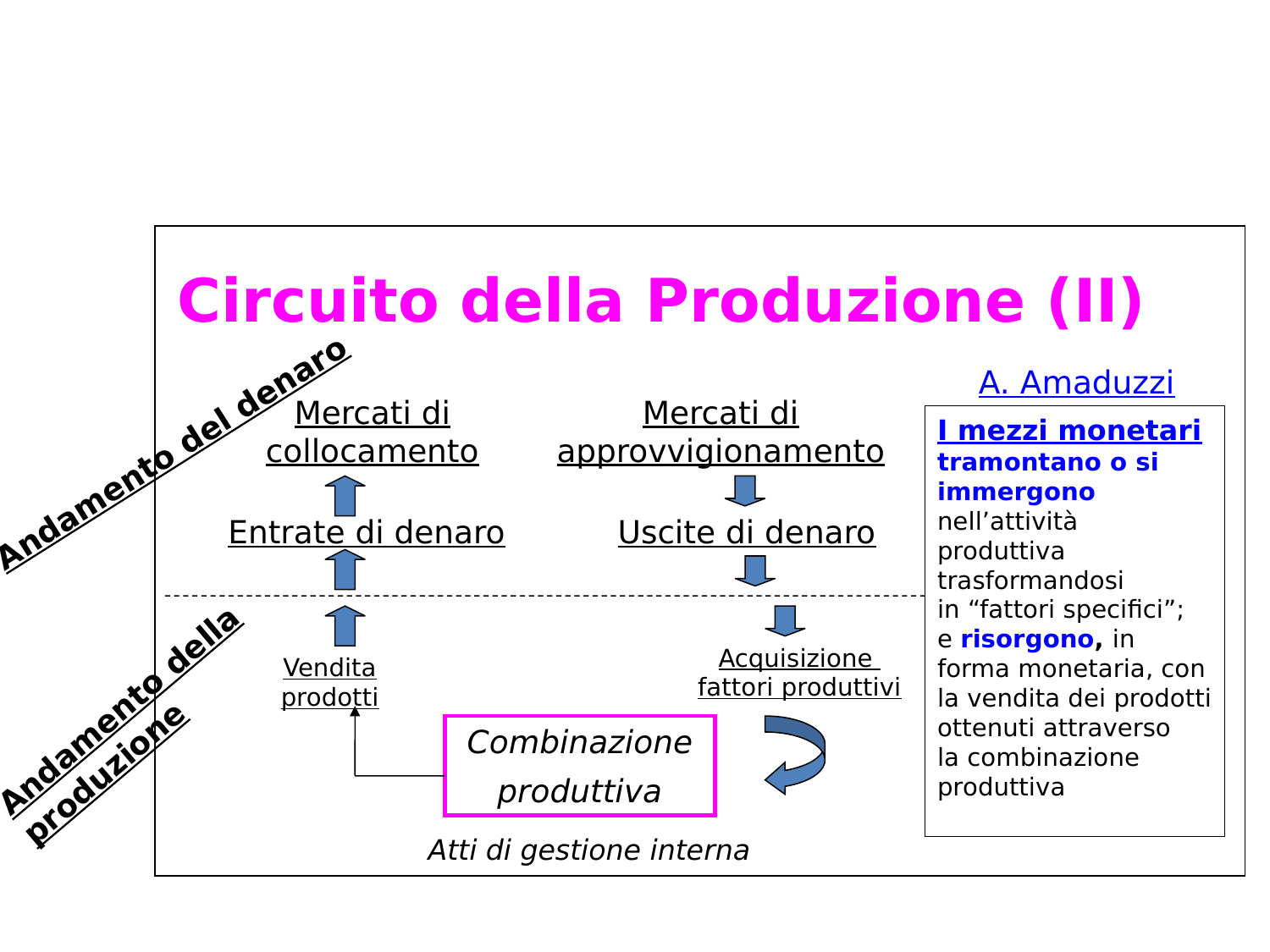

Circuito della Produzione (II)

A. Amaduzzi
Mercati di
collocamento
Mercati di
approvvigionamento
I mezzi monetari
tramontano o si immergono nell’attività
produttiva trasformandosi
in “fattori specifici”;
e risorgono, in forma monetaria, con la vendita dei prodotti ottenuti attraverso
la combinazione produttiva

Andamento del denaro

Entrate di denaro
Uscite di denaro

Acquisizione
fattori produttivi
Vendita
prodotti
Andamento della produzione

Combinazione
produttiva

Atti di gestione interna